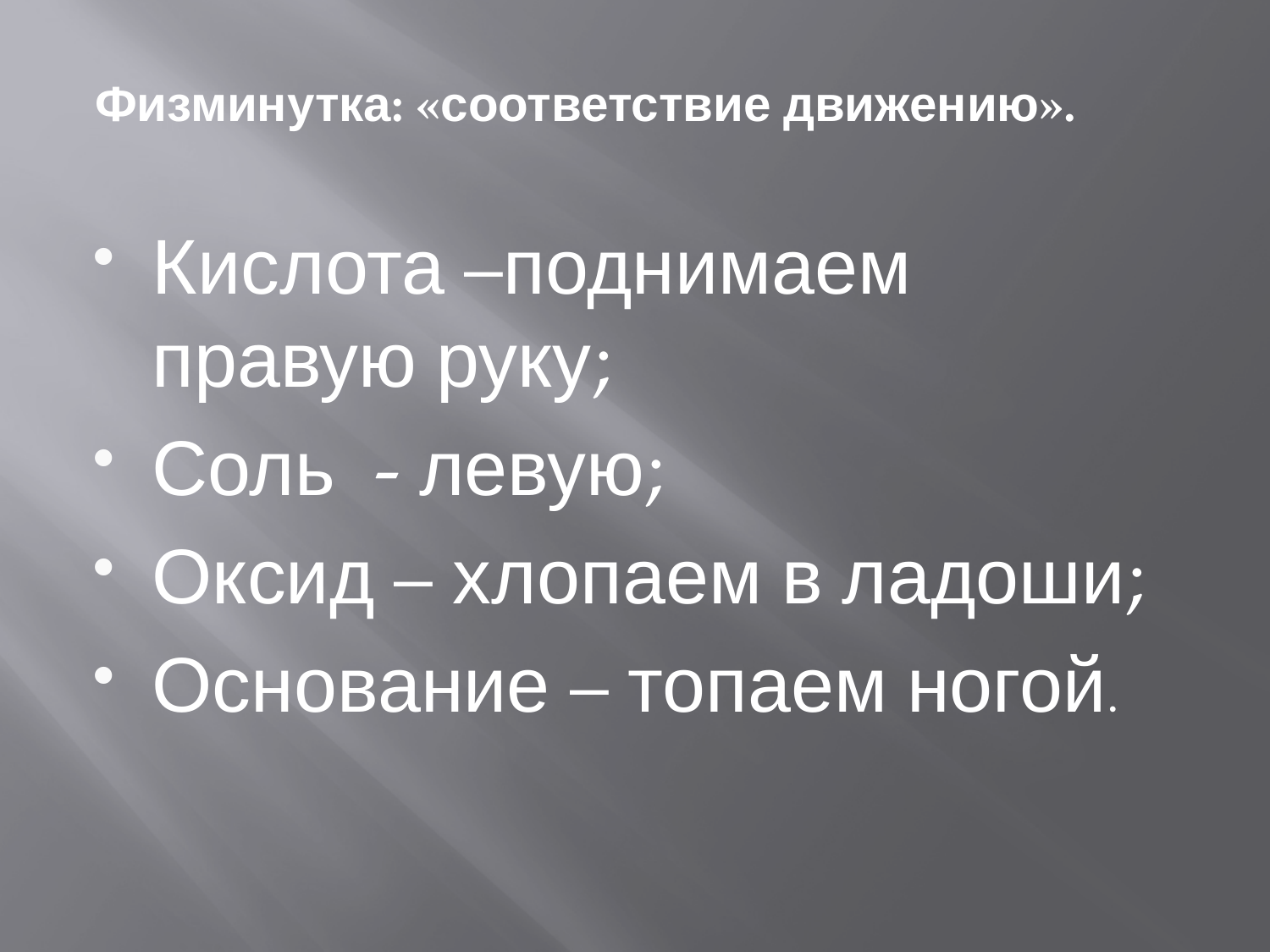

Физминутка: «соответствие движению».

Кислота –поднимаем правую руку;
Соль  - левую;
Оксид – хлопаем в ладоши;
Основание – топаем ногой.